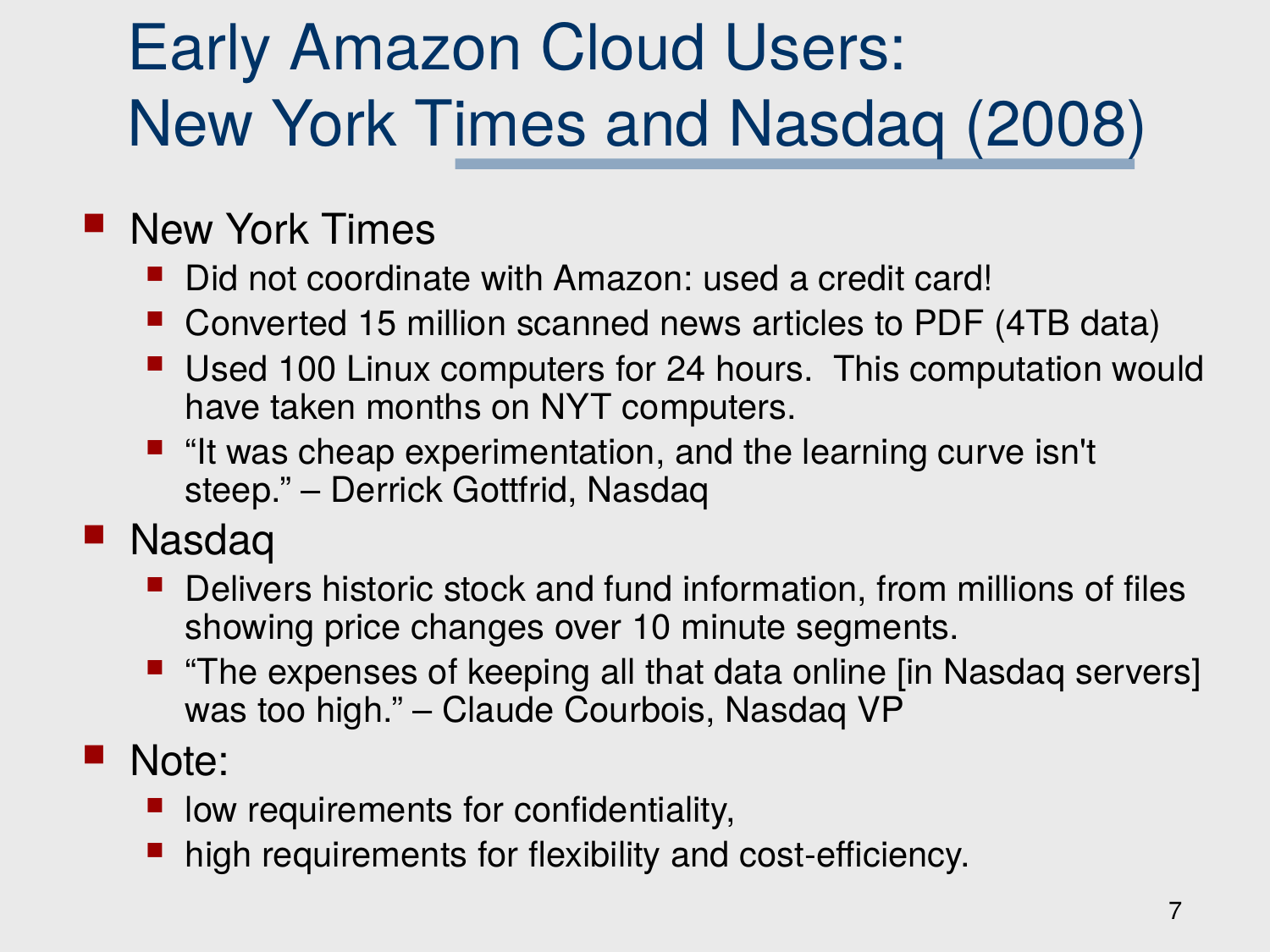

# Early Amazon Cloud Users: New York Times and Nasdaq (2008)
New York Times
Did not coordinate with Amazon: used a credit card!
Converted 15 million scanned news articles to PDF (4TB data)
Used 100 Linux computers for 24 hours.  This computation would have taken months on NYT computers.
“It was cheap experimentation, and the learning curve isn't steep.” – Derrick Gottfrid, Nasdaq
Nasdaq
Delivers historic stock and fund information, from millions of files showing price changes over 10 minute segments.
“The expenses of keeping all that data online [in Nasdaq servers] was too high.” – Claude Courbois, Nasdaq VP
Note:
low requirements for confidentiality,
high requirements for flexibility and cost-efficiency.
7